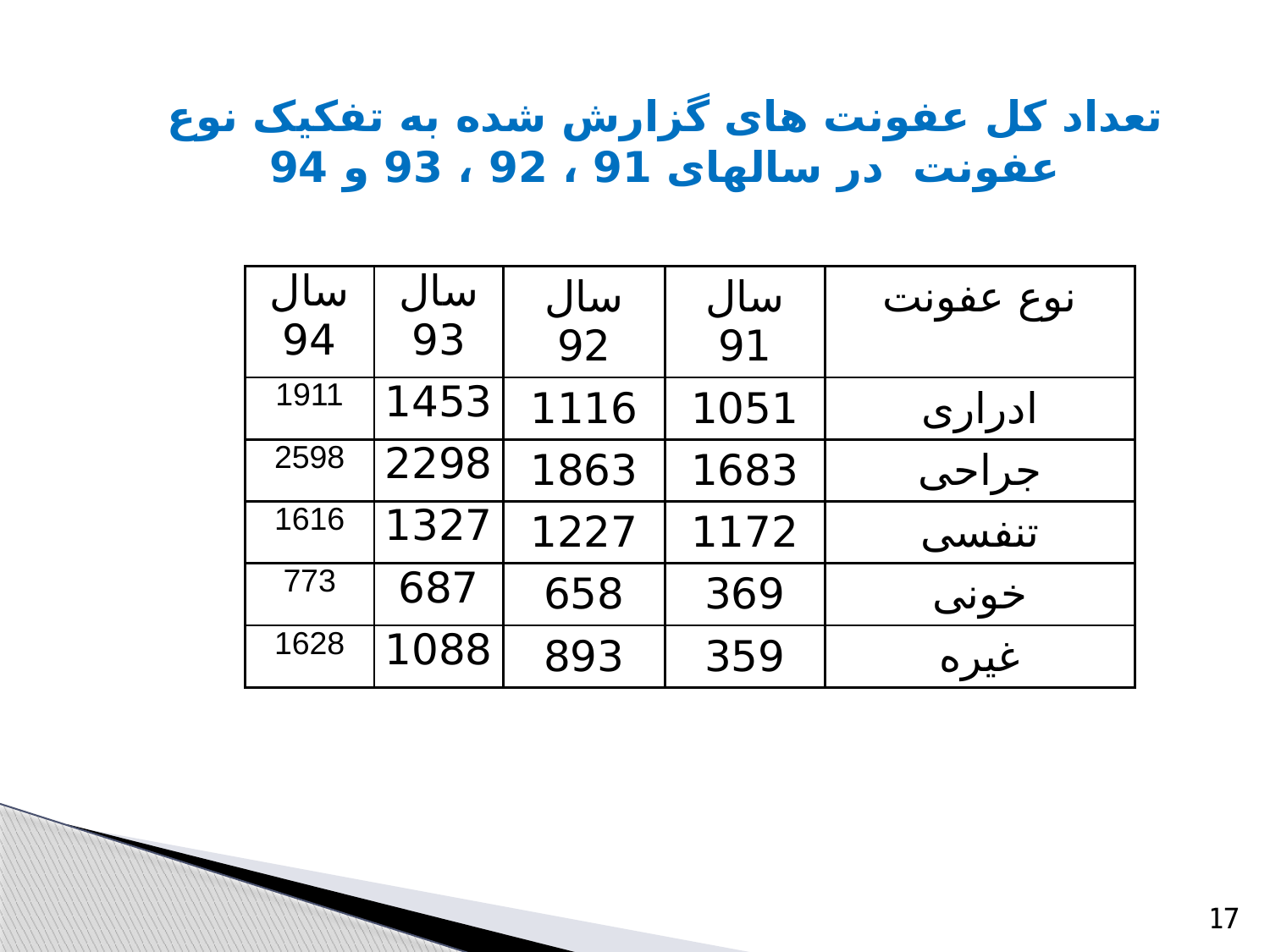

تعداد کل عفونت های گزارش شده به تفکیک نوع عفونت  در سالهای 91 ، 92 ، 93 و 94

| سال 94 | سال 93 | سال 92 | سال 91 | نوع عفونت |
| --- | --- | --- | --- | --- |
| 1911 | 1453 | 1116 | 1051 | ادراری |
| 2598 | 2298 | 1863 | 1683 | جراحی |
| 1616 | 1327 | 1227 | 1172 | تنفسی |
| 773 | 687 | 658 | 369 | خونی |
| 1628 | 1088 | 893 | 359 | غیره |
17